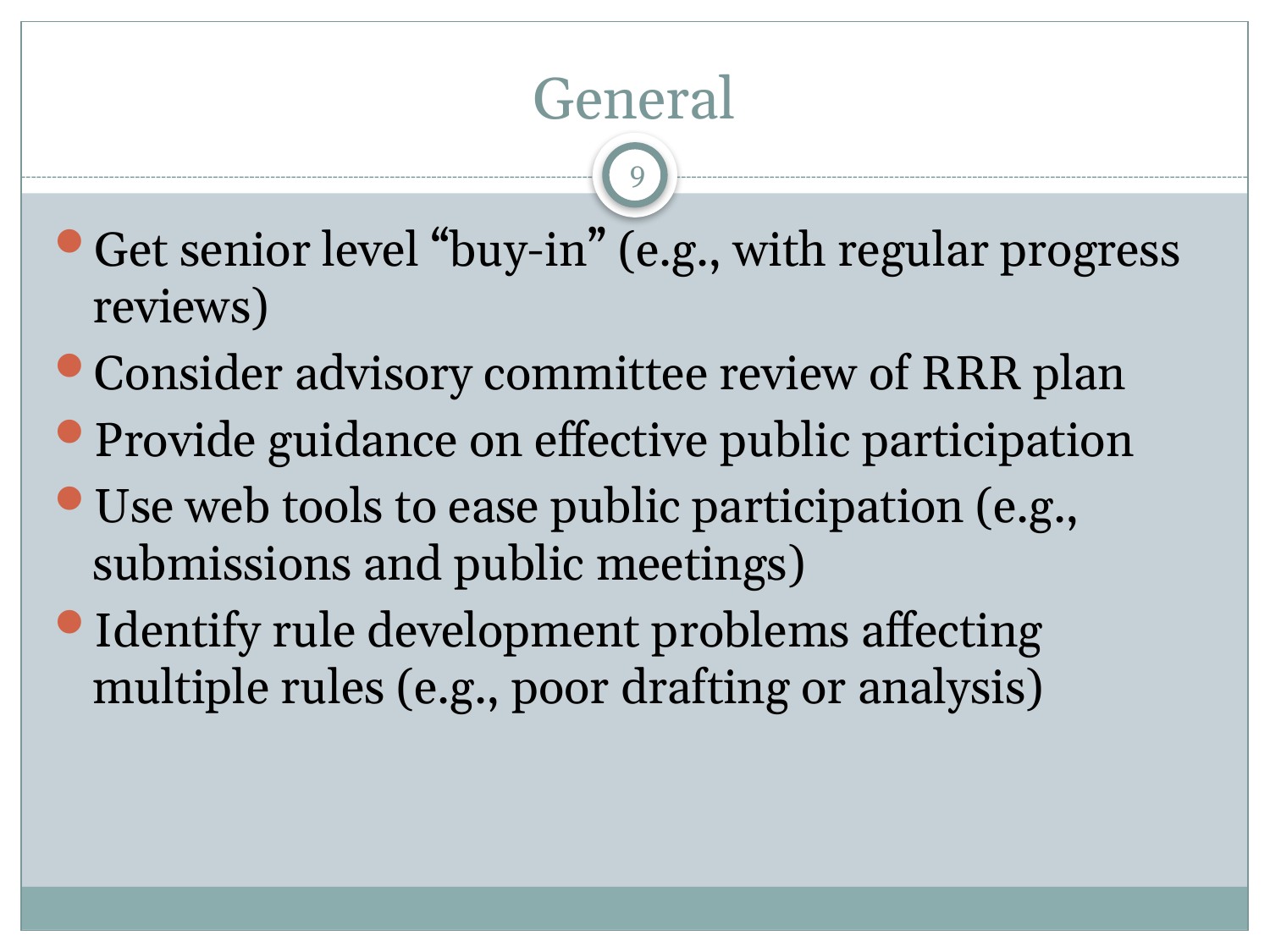

# General
9
Get senior level “buy-in” (e.g., with regular progress reviews)
Consider advisory committee review of RRR plan
Provide guidance on effective public participation
Use web tools to ease public participation (e.g., submissions and public meetings)
Identify rule development problems affecting multiple rules (e.g., poor drafting or analysis)